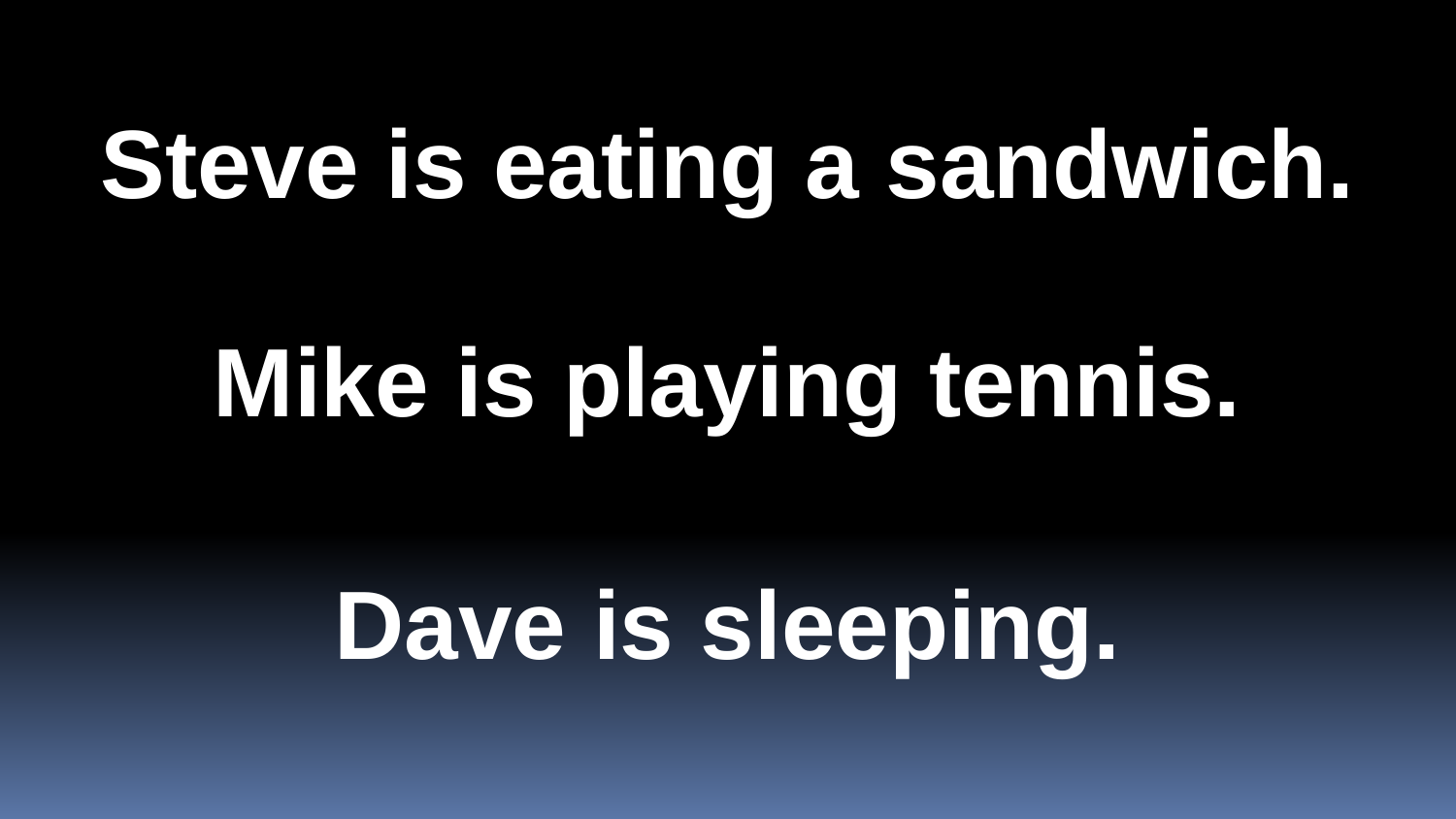

Steve is eating a sandwich.
Mike is playing tennis.
Dave is sleeping.